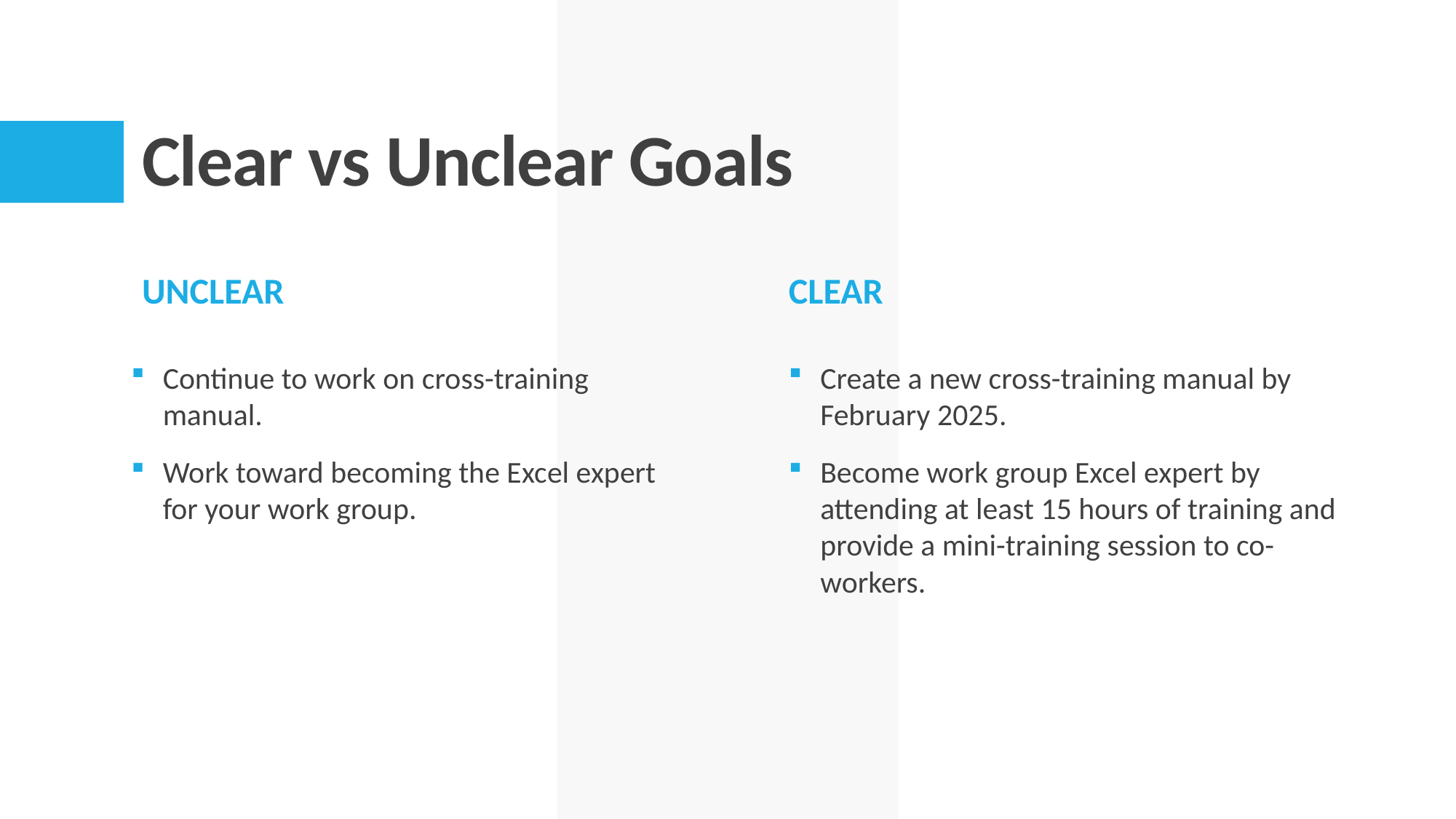

# Clear vs Unclear Goals
unclear
clear
Continue to work on cross-training manual.
Work toward becoming the Excel expert for your work group.
Create a new cross-training manual by February 2025.
Become work group Excel expert by attending at least 15 hours of training and provide a mini-training session to co-workers.